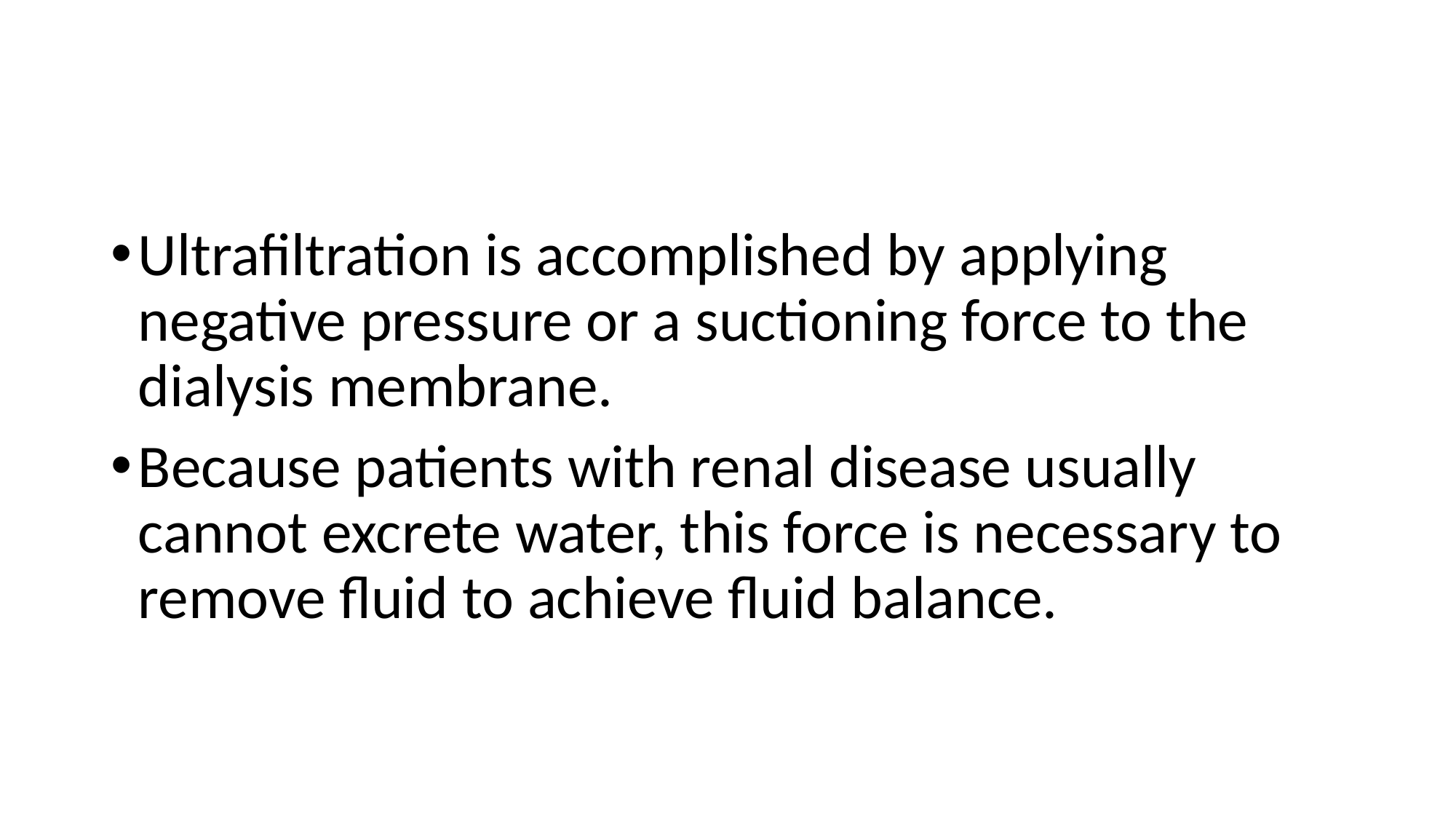

#
Ultrafiltration is accomplished by applying negative pressure or a suctioning force to the dialysis membrane.
Because patients with renal disease usually cannot excrete water, this force is necessary to remove fluid to achieve fluid balance.